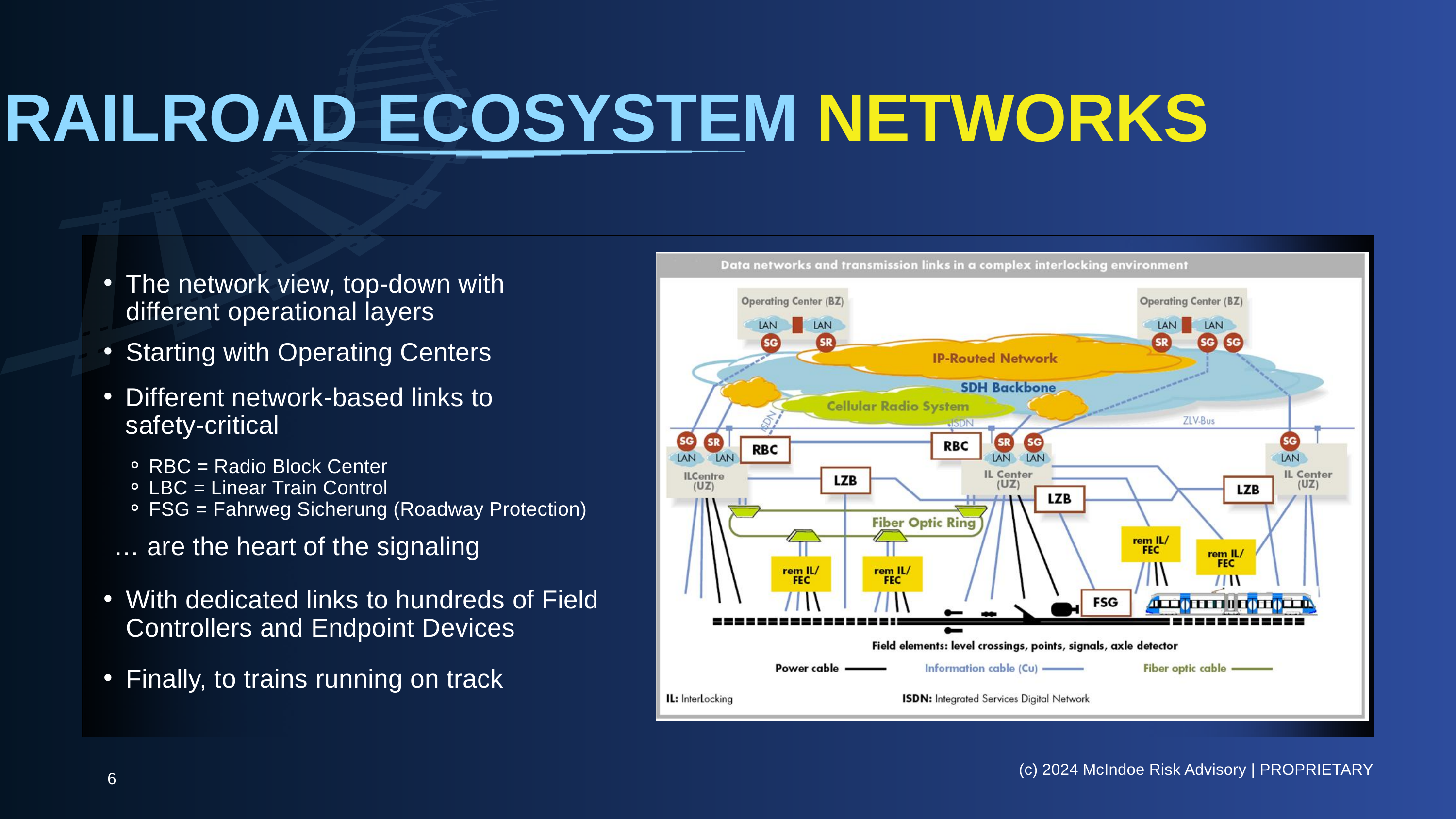

THE RAILROAD ECOSYSTEM NETWORKS

The network view, top-down with different operational layers
Starting with Operating Centers
Different network-based links to safety-critical
RBC = Radio Block Center
LBC = Linear Train Control
FSG = Fahrweg Sicherung (Roadway Protection)
… are the heart of the signaling
With dedicated links to hundreds of Field Controllers and Endpoint Devices
Finally, to trains running on track
(c) 2024 McIndoe Risk Advisory | PROPRIETARY
6